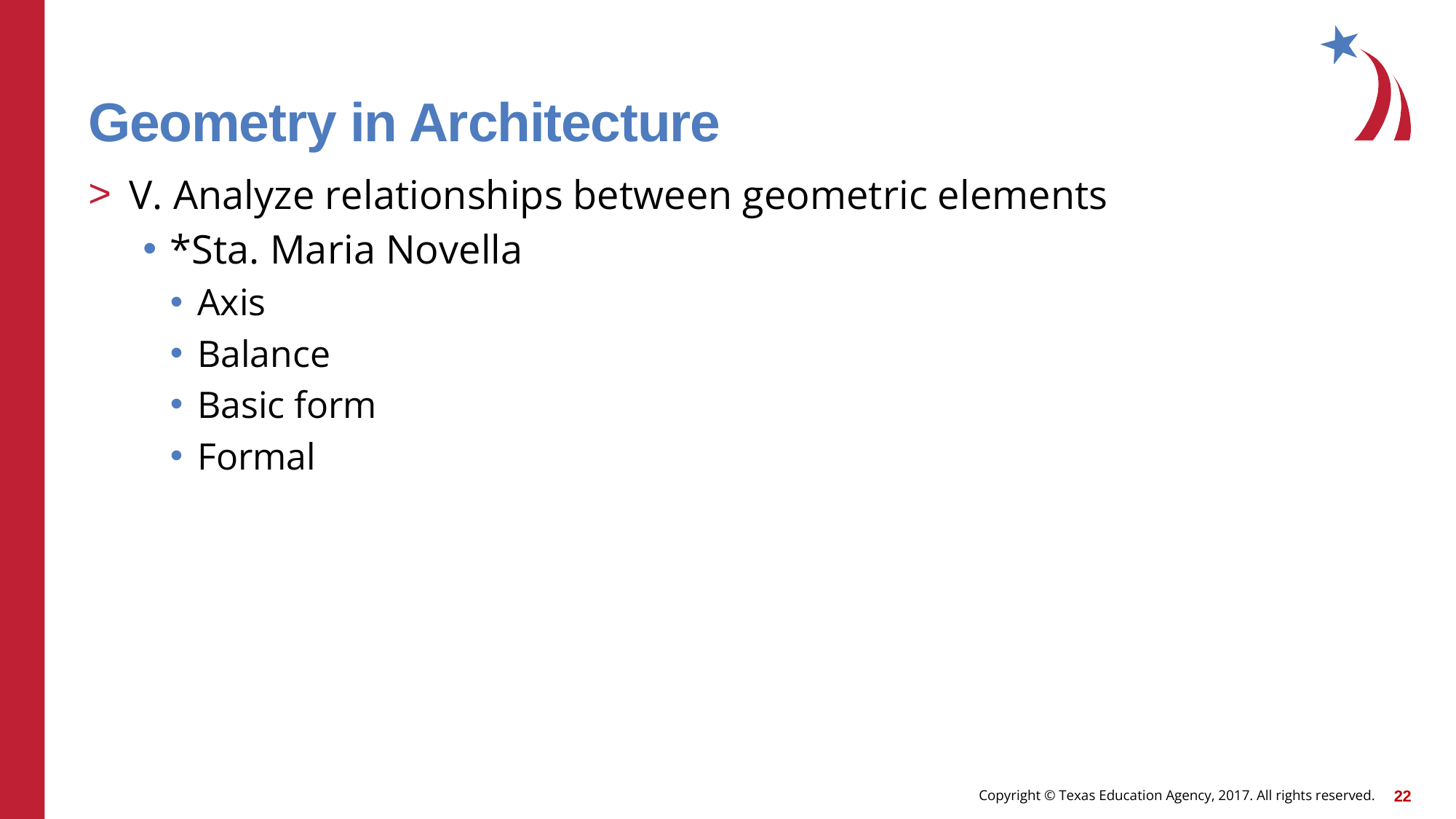

# Geometry in Architecture
V. Analyze relationships between geometric elements
*Sta. Maria Novella
Axis
Balance
Basic form
Formal